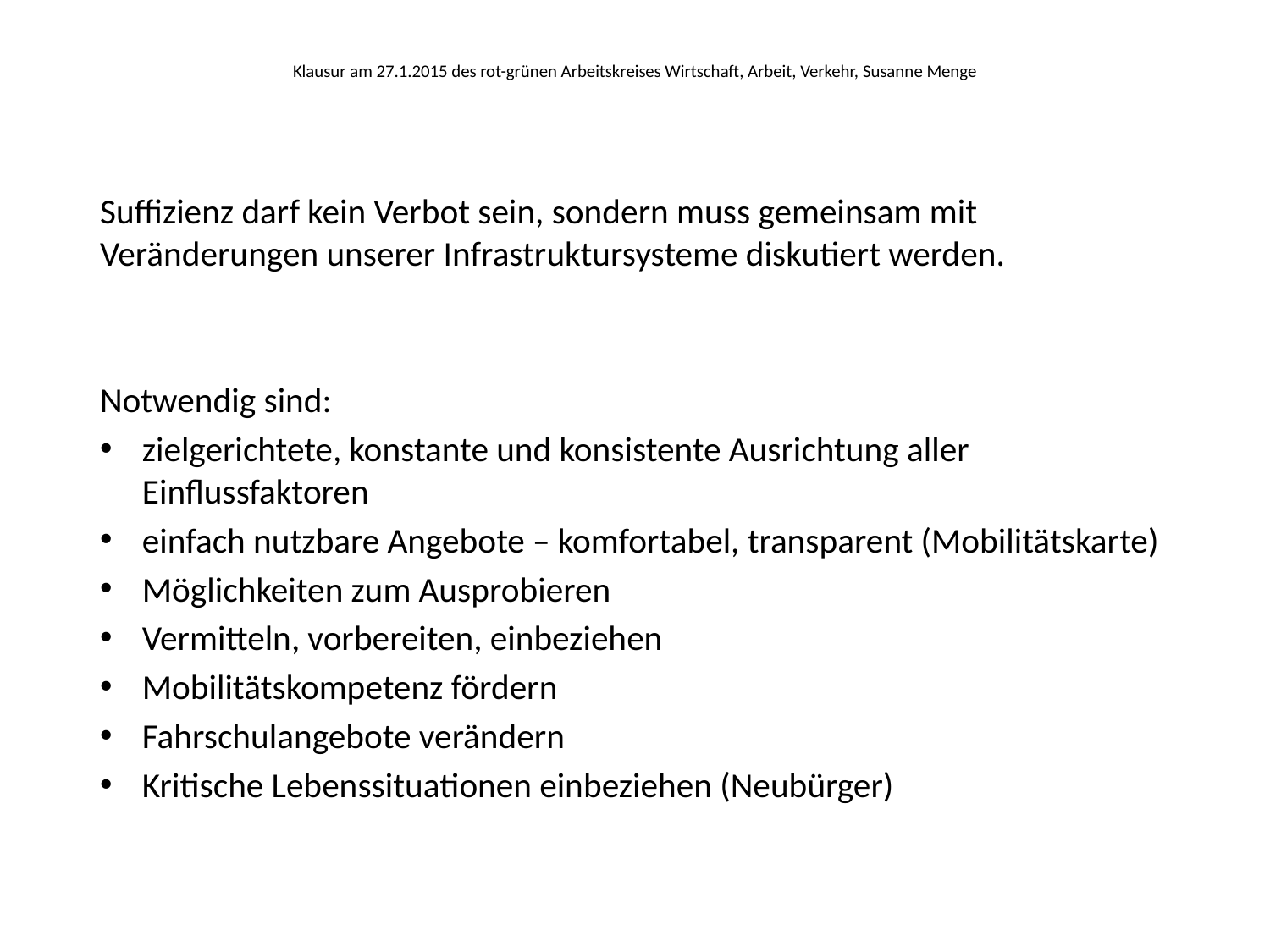

# Klausur am 27.1.2015 des rot-grünen Arbeitskreises Wirtschaft, Arbeit, Verkehr, Susanne Menge
Suffizienz darf kein Verbot sein, sondern muss gemeinsam mit Veränderungen unserer Infrastruktursysteme diskutiert werden.

Notwendig sind:
	zielgerichtete, konstante und konsistente Ausrichtung aller Einflussfaktoren
	einfach nutzbare Angebote – komfortabel, transparent (Mobilitätskarte)
	Möglichkeiten zum Ausprobieren
	Vermitteln, vorbereiten, einbeziehen
	Mobilitätskompetenz fördern
	Fahrschulangebote verändern
	Kritische Lebenssituationen einbeziehen (Neubürger)